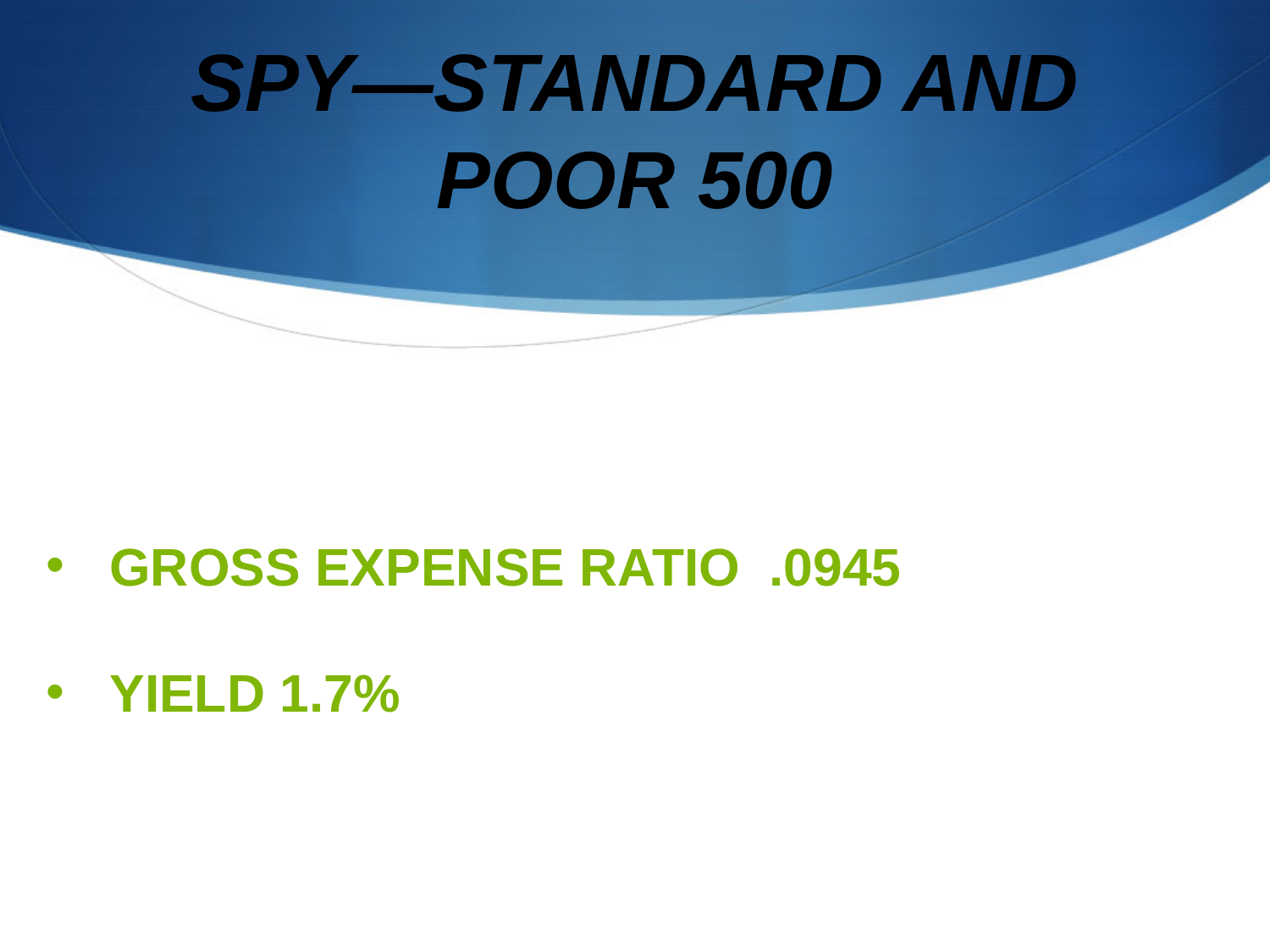

# SPY—STANDARD AND POOR 500

GROSS EXPENSE RATIO  .0945

YIELD 1.7%